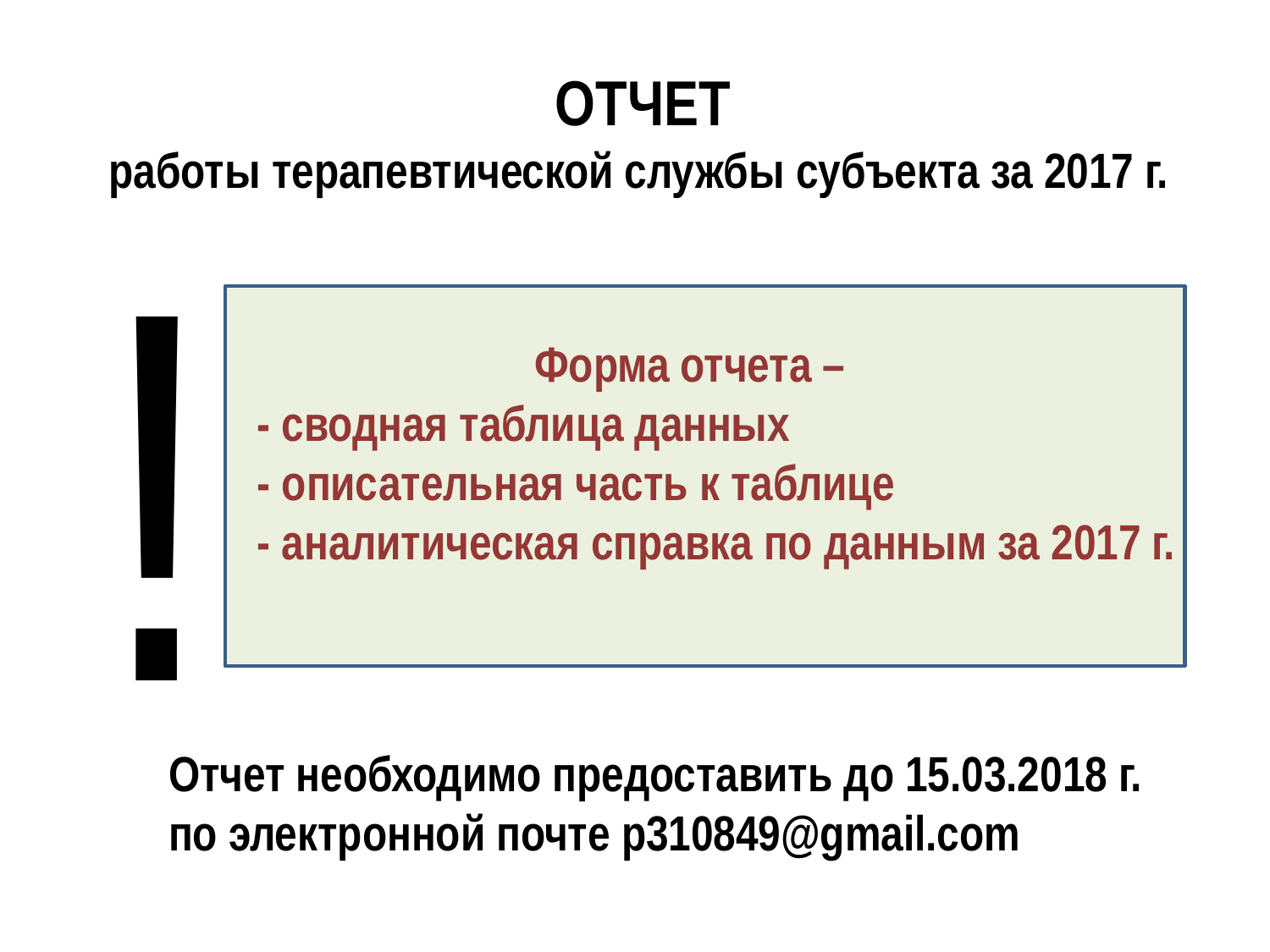

ОТЧЕТ
работы терапевтической службы субъекта за 2017 г.
!

Форма отчета –
            - сводная таблица данных
            - описательная часть к таблице
            - аналитическая справка по данным за 2017 г.

Отчет необходимо предоставить до 15.03.2018 г.
по электронной почте p310849@gmail.com